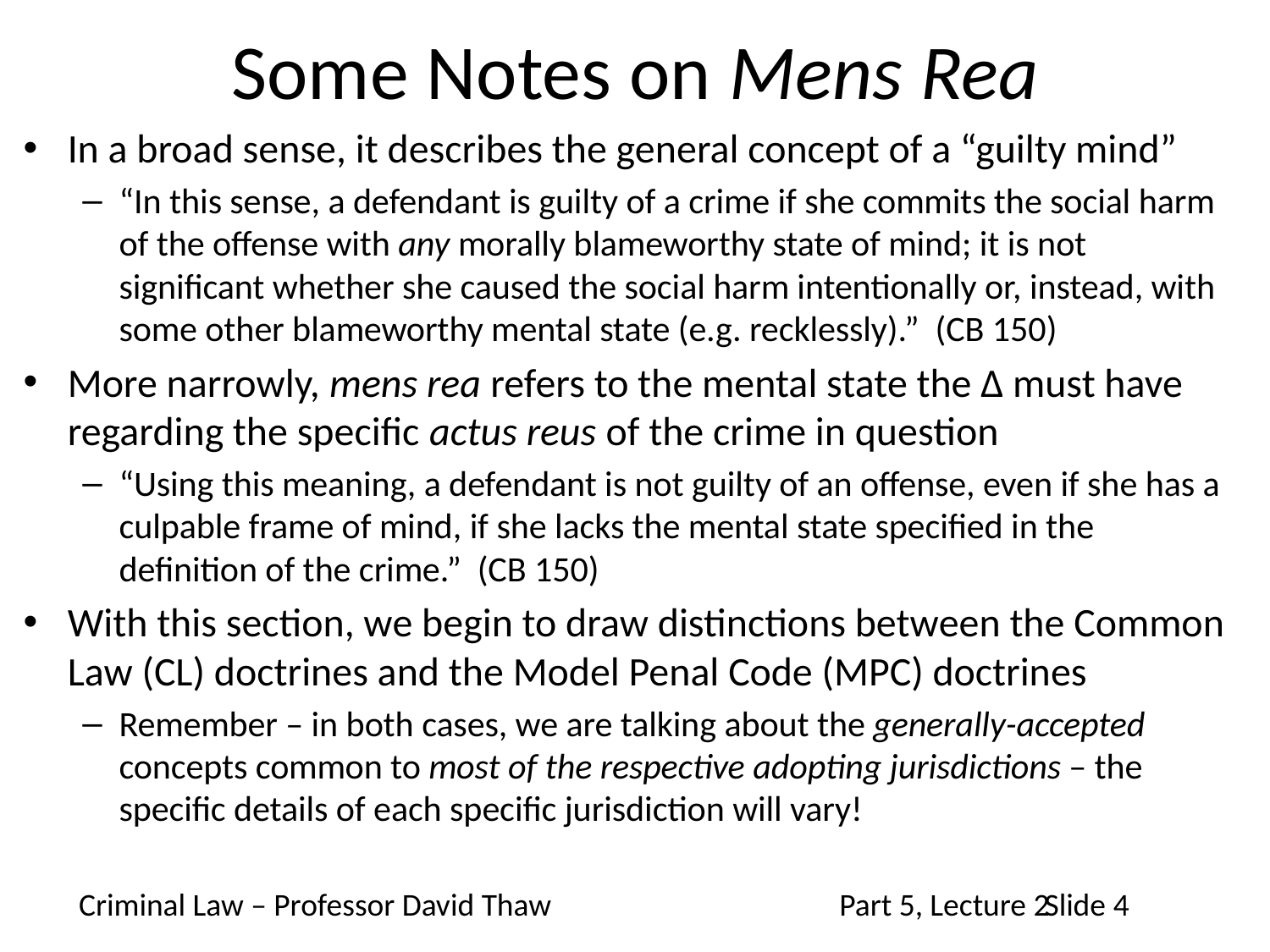

# Some Notes on Mens Rea
In a broad sense, it describes the general concept of a “guilty mind”
“In this sense, a defendant is guilty of a crime if she commits the social harm of the offense with any morally blameworthy state of mind; it is not significant whether she caused the social harm intentionally or, instead, with some other blameworthy mental state (e.g. recklessly).”  (CB 150)
More narrowly, mens rea refers to the mental state the Δ must have regarding the specific actus reus of the crime in question
“Using this meaning, a defendant is not guilty of an offense, even if she has a culpable frame of mind, if she lacks the mental state specified in the definition of the crime.”  (CB 150)
With this section, we begin to draw distinctions between the Common Law (CL) doctrines and the Model Penal Code (MPC) doctrines
Remember – in both cases, we are talking about the generally-accepted concepts common to most of the respective adopting jurisdictions – the specific details of each specific jurisdiction will vary!